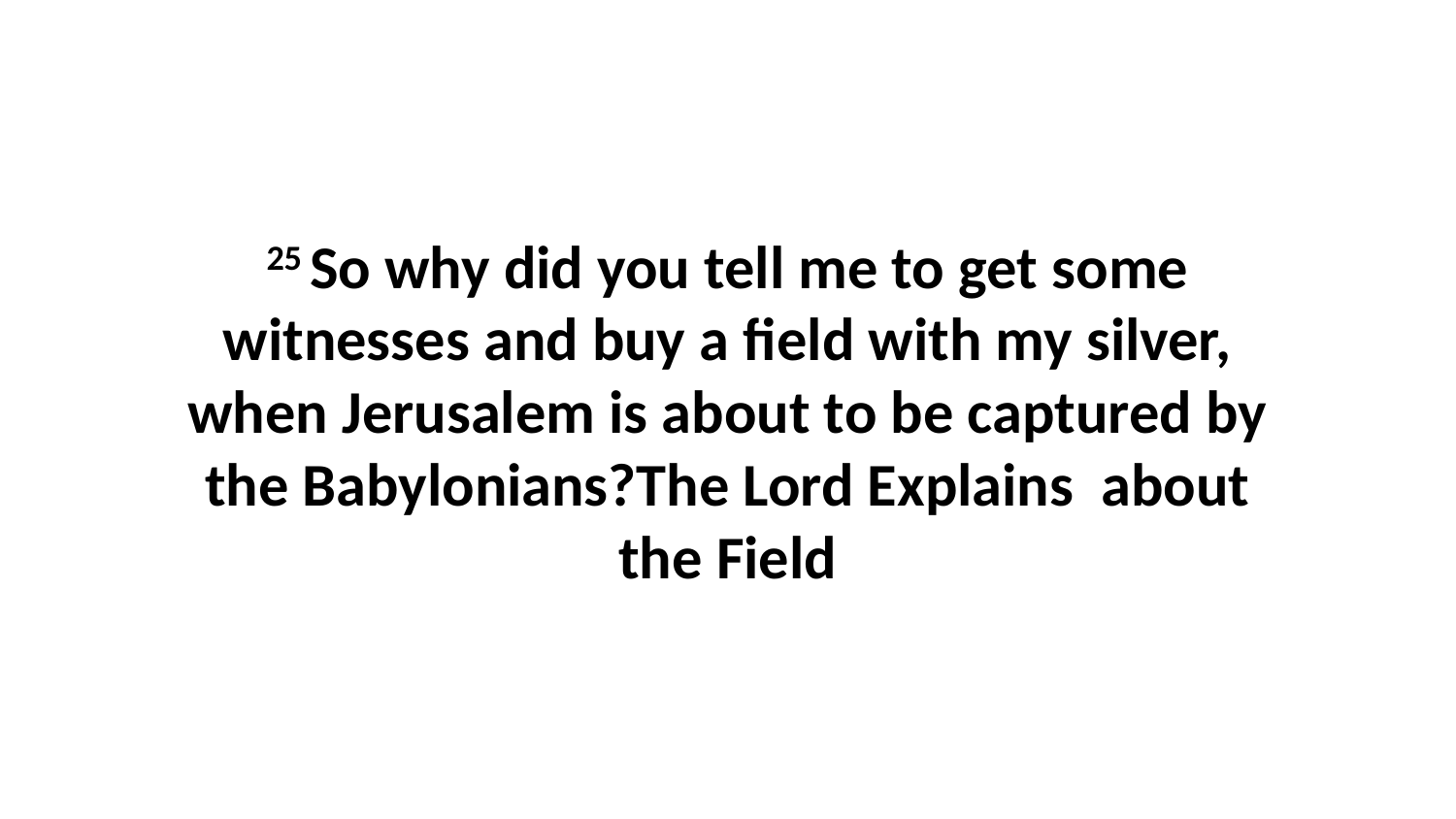

25 So why did you tell me to get some witnesses and buy a field with my silver, when Jerusalem is about to be captured by the Babylonians?The Lord Explains  about the Field